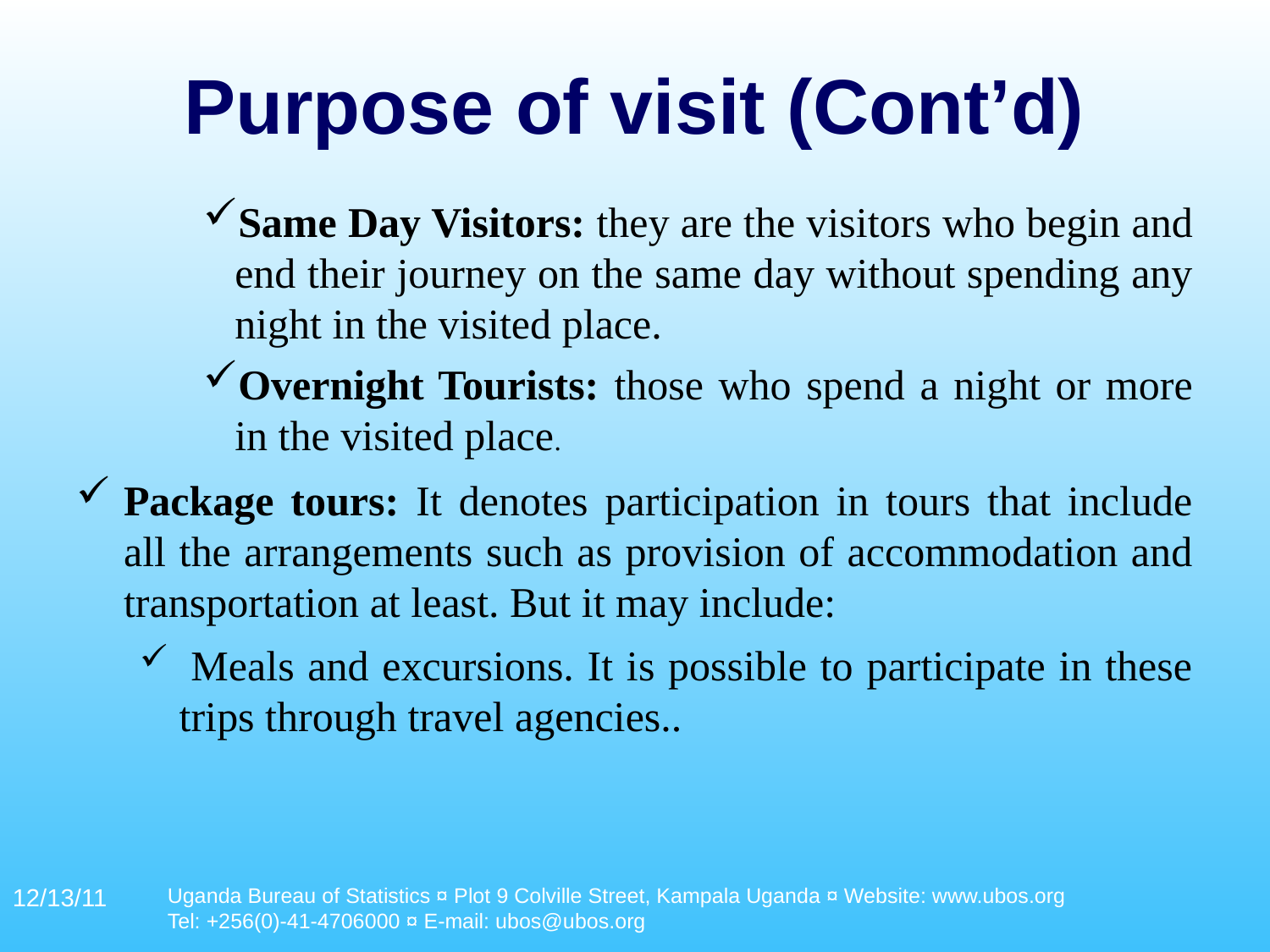

# Purpose of visit (Cont’d)
Same Day Visitors: they are the visitors who begin and end their journey on the same day without spending any night in the visited place.
Overnight Tourists: those who spend a night or more in the visited place.
Package tours: It denotes participation in tours that include all the arrangements such as provision of accommodation and transportation at least. But it may include:
 Meals and excursions. It is possible to participate in these trips through travel agencies..
12/13/11
Uganda Bureau of Statistics ¤ Plot 9 Colville Street, Kampala Uganda ¤ Website: www.ubos.org
Tel: +256(0)-41-4706000 ¤ E-mail: ubos@ubos.org